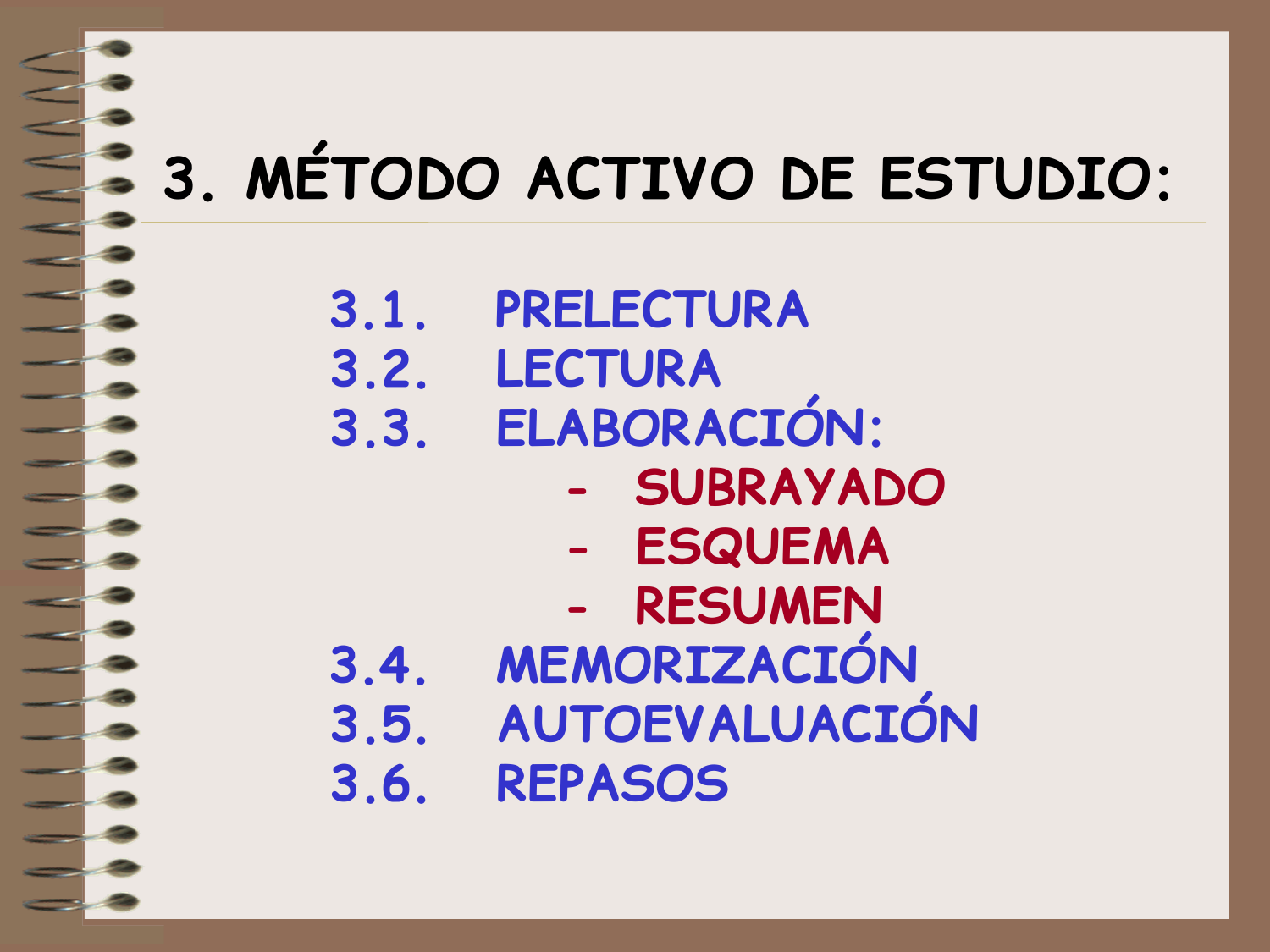

3. MÉTODO ACTIVO DE ESTUDIO:

	   3.1.   PRELECTURA
         3.2.   LECTURA
         3.3.   ELABORACIÓN:
		        -  SUBRAYADO
	              -  ESQUEMA
		        -  RESUMEN
	   3.4.   MEMORIZACIÓN
         3.5.   AUTOEVALUACIÓN
         3.6.   REPASOS